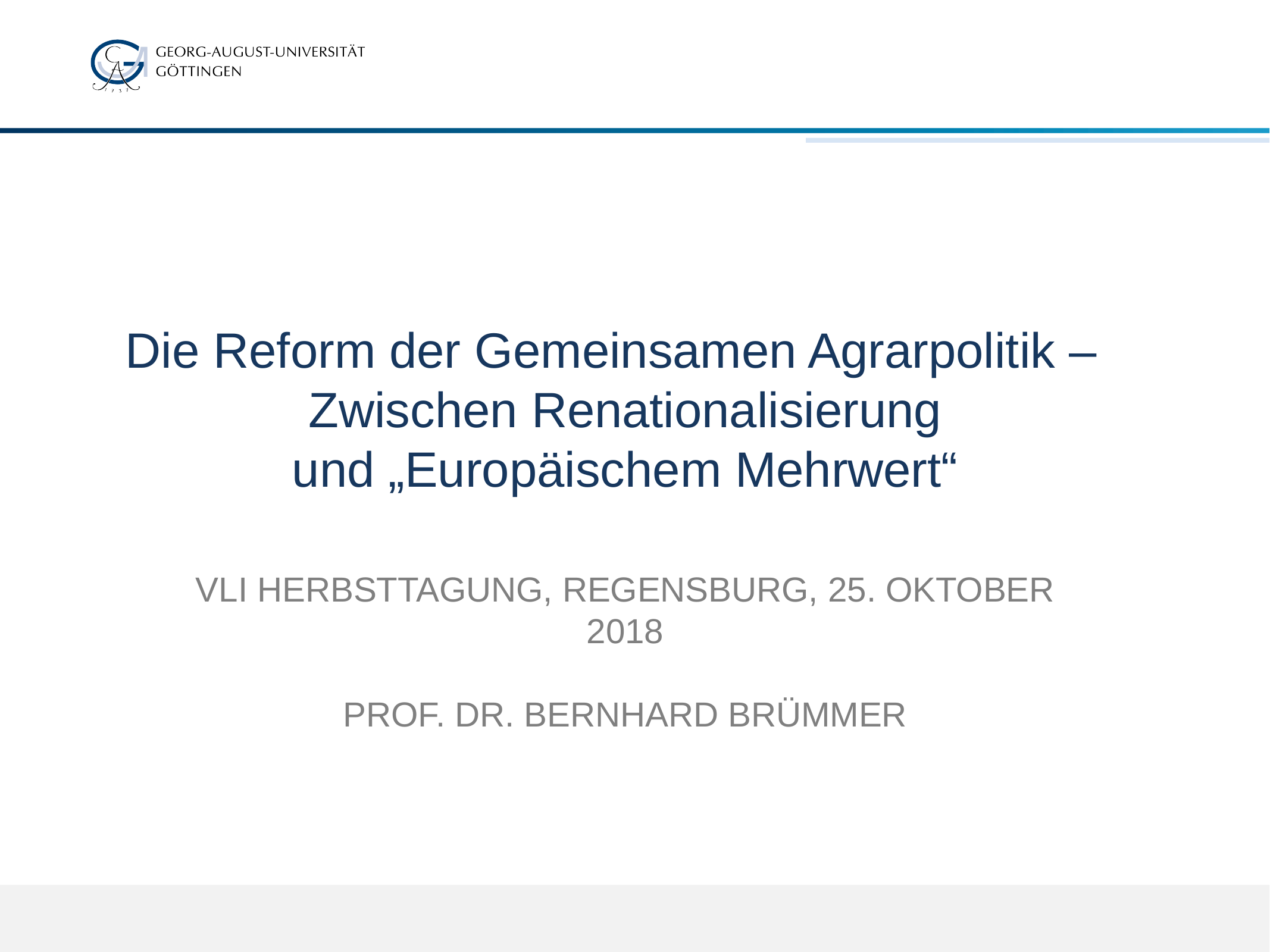

# Die Reform der Gemeinsamen Agrarpolitik –   Zwischen Renationalisierung und „Europäischem Mehrwert“
VLI Herbsttagung, Regensburg, 25. Oktober 2018
Prof. Dr. Bernhard Brümmer